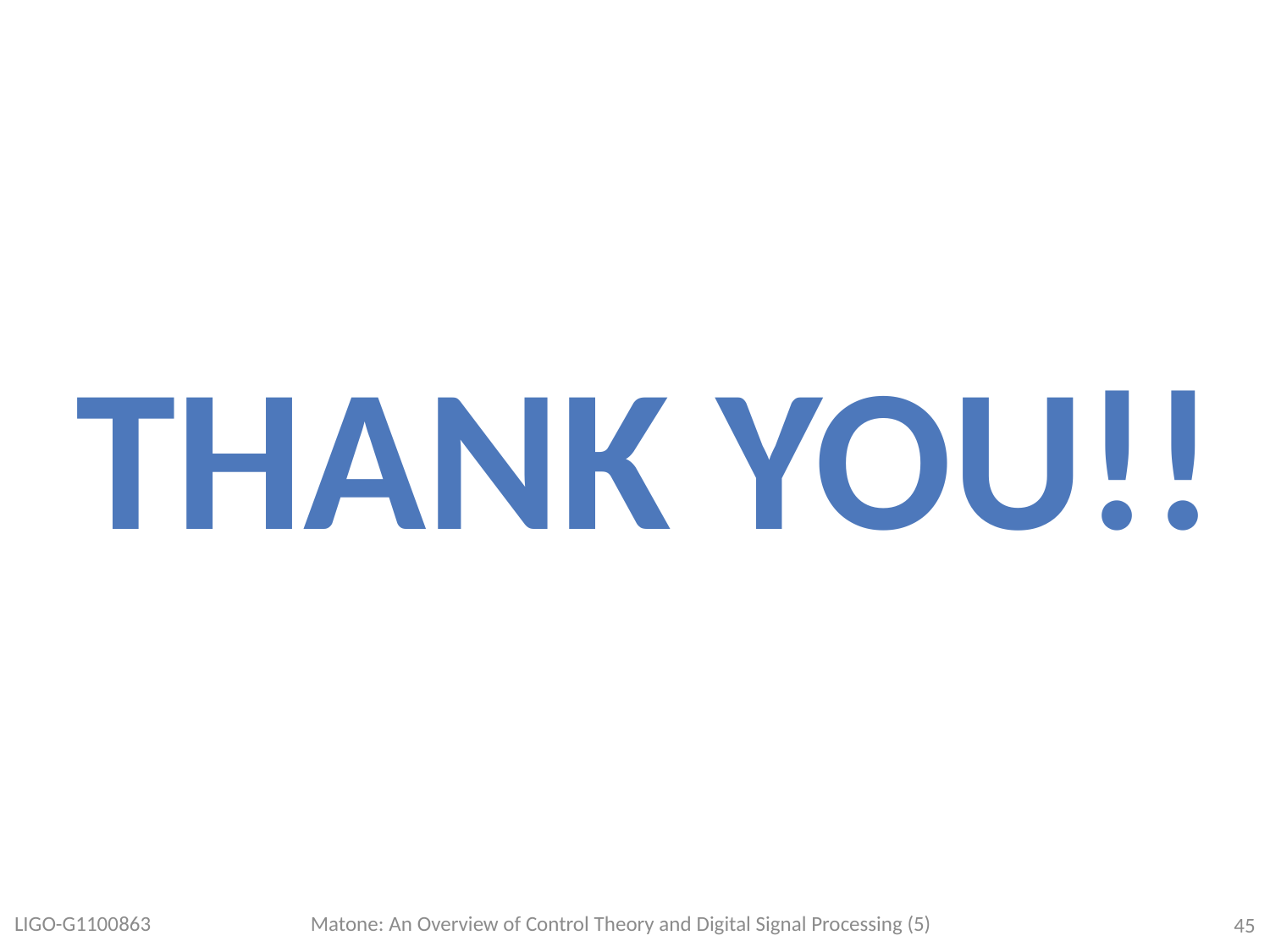

Thank You!!
LIGO-G1100863
Matone: An Overview of Control Theory and Digital Signal Processing (5)
45